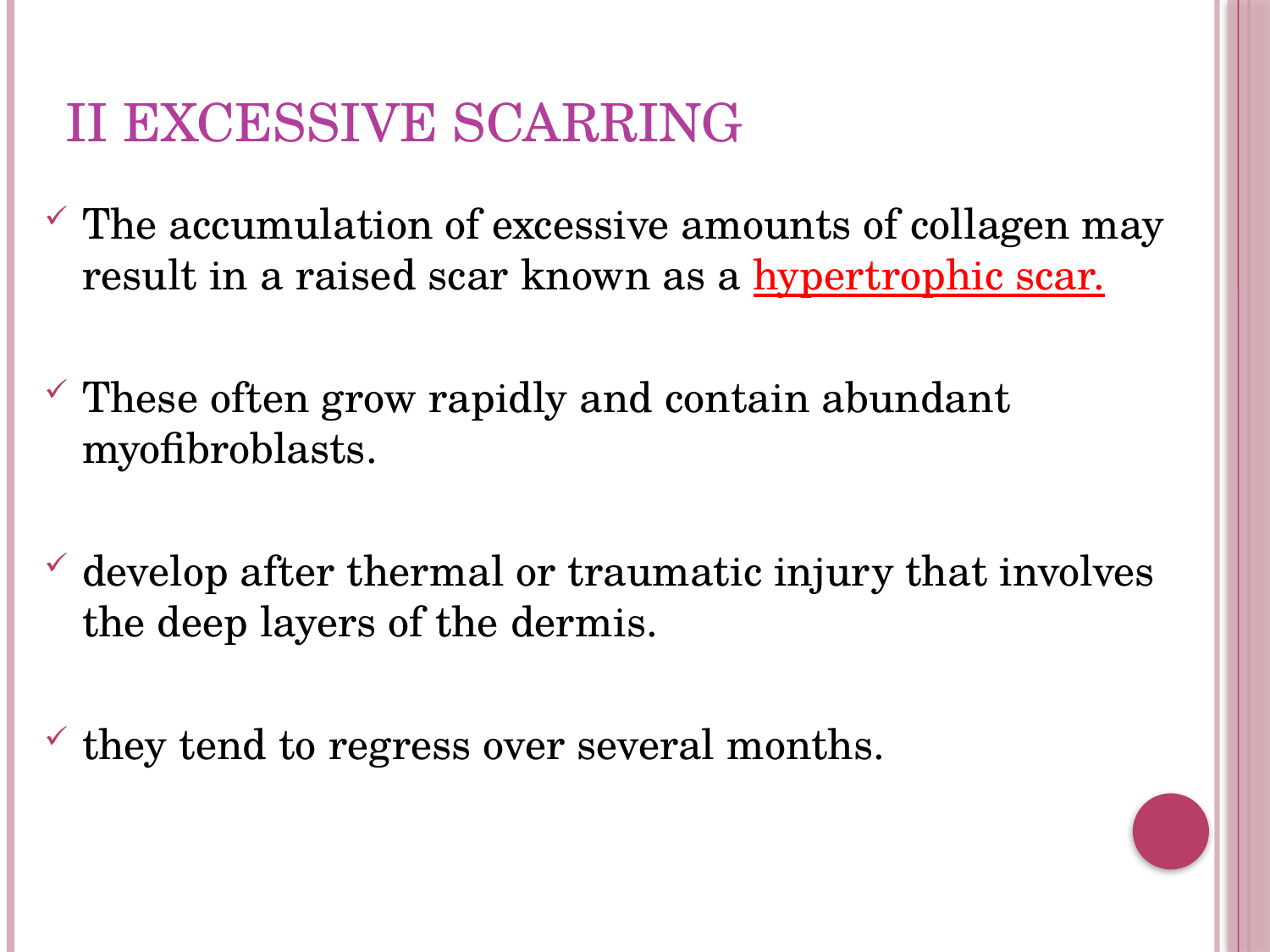

# II Excessive Scarring
The accumulation of excessive amounts of collagen may result in a raised scar known as a hypertrophic scar.

These often grow rapidly and contain abundant myofibroblasts.

develop after thermal or traumatic injury that involves the deep layers of the dermis.

they tend to regress over several months.